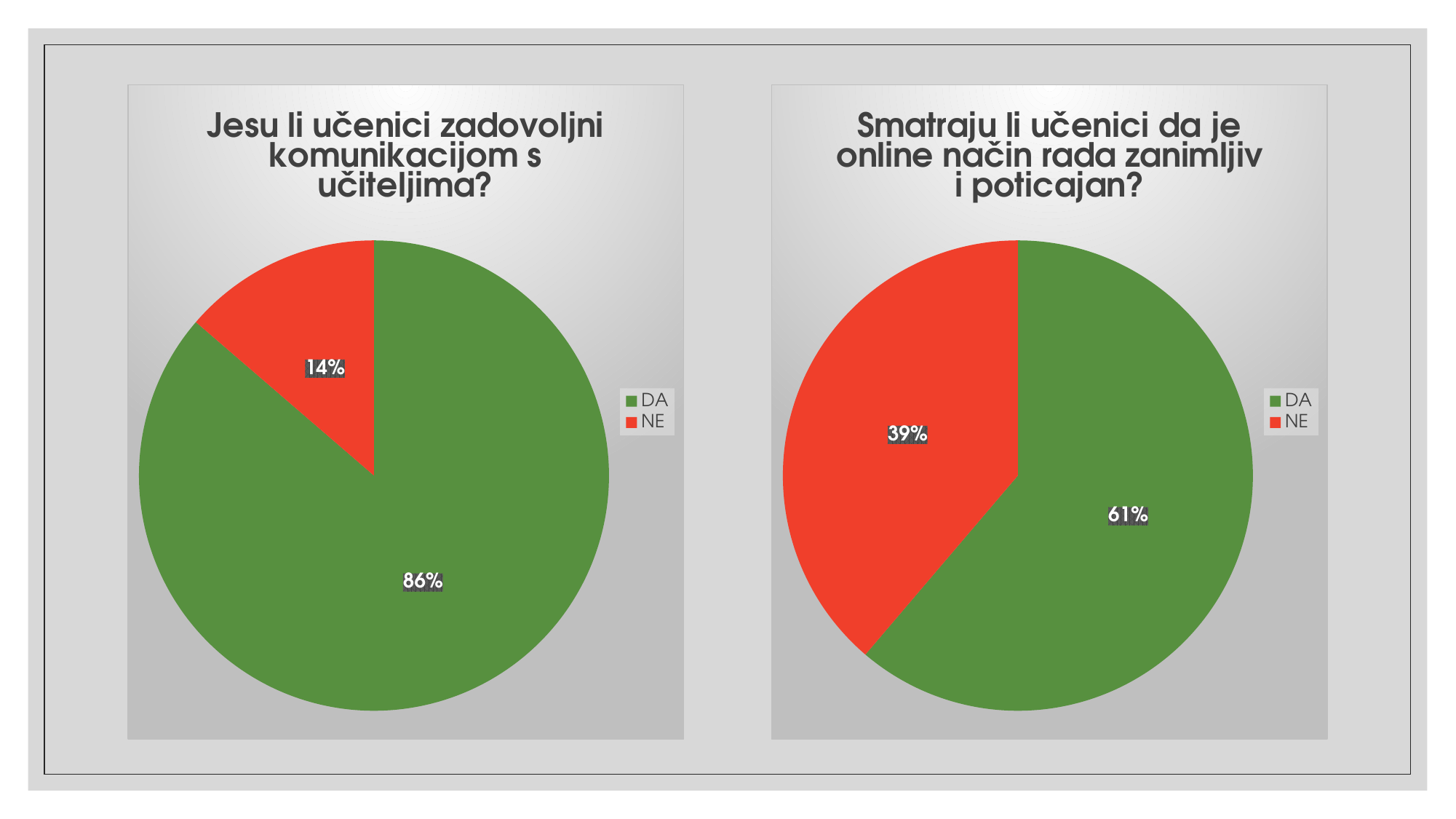

### Chart: Jesu li učenici zadovoljni komunikacijom s učiteljima?

| Category | Jesu li učenici zadovoljni komunikacijom s učiteljima? |
|---|---|
| DA | 309.0 |
| NE | 49.0 |

### Chart: Smatraju li učenici da je online način rada zanimljiv i poticajan?

| Category | Smatraju li učenici da je online način rada zanimljiv I poticajan? |
|---|---|
| DA | 218.0 |
| NE | 138.0 |